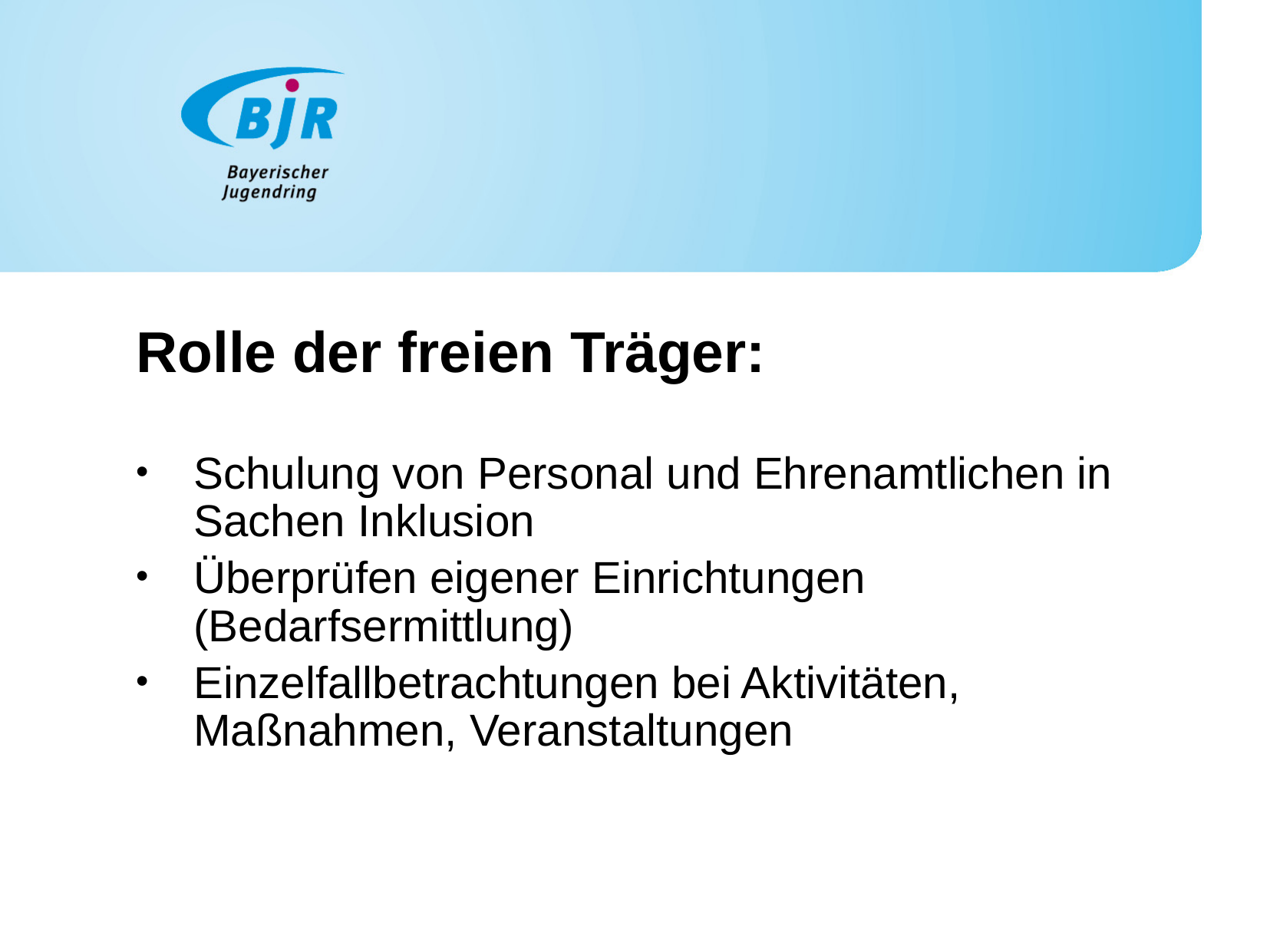

Rolle der freien Träger:

Schulung von Personal und Ehrenamtlichen in Sachen Inklusion
Überprüfen eigener Einrichtungen (Bedarfsermittlung)
Einzelfallbetrachtungen bei Aktivitäten, Maßnahmen, Veranstaltungen